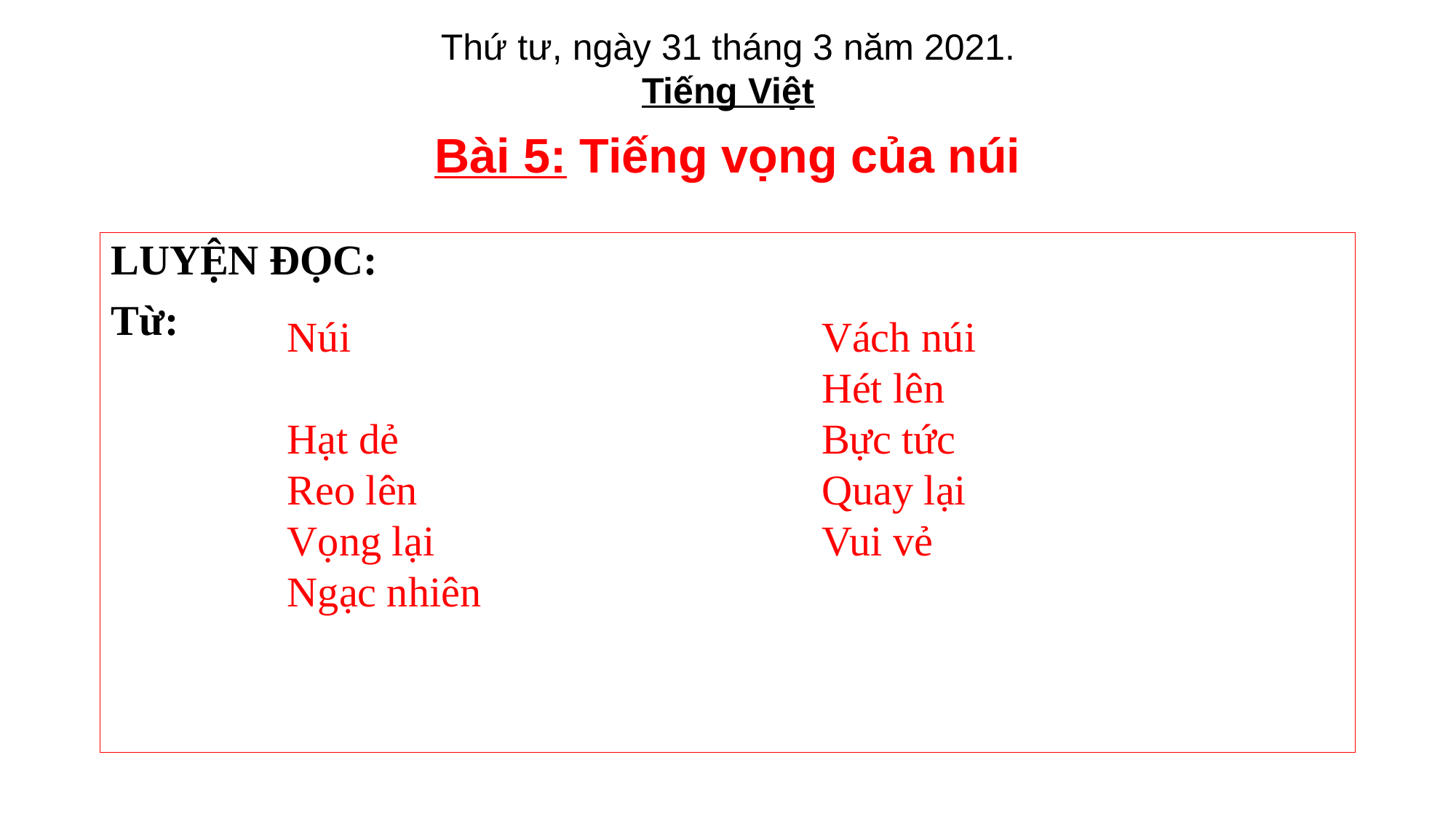

Thứ tư, ngày 31 tháng 3 năm 2021.
Tiếng Việt
Bài 5: Tiếng vọng của núi
LUYỆN ĐỌC:
Từ:
Vách núi
Hét lên
Bực tức
Quay lại
Vui vẻ
       Núi
       Hạt dẻ
       Reo lên
       Vọng lại
       Ngạc nhiên